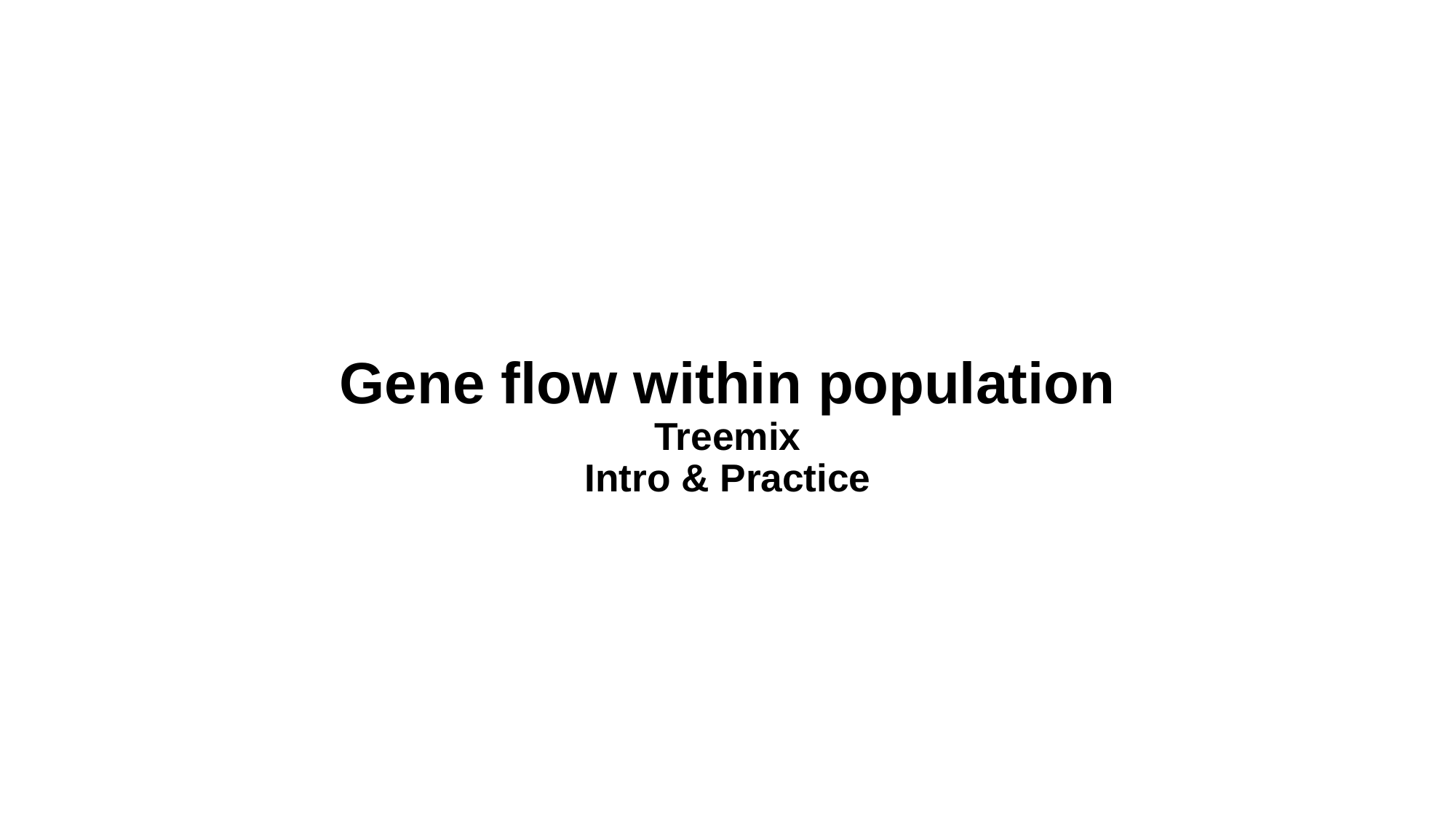

# Gene flow within population Treemix Intro & Practice